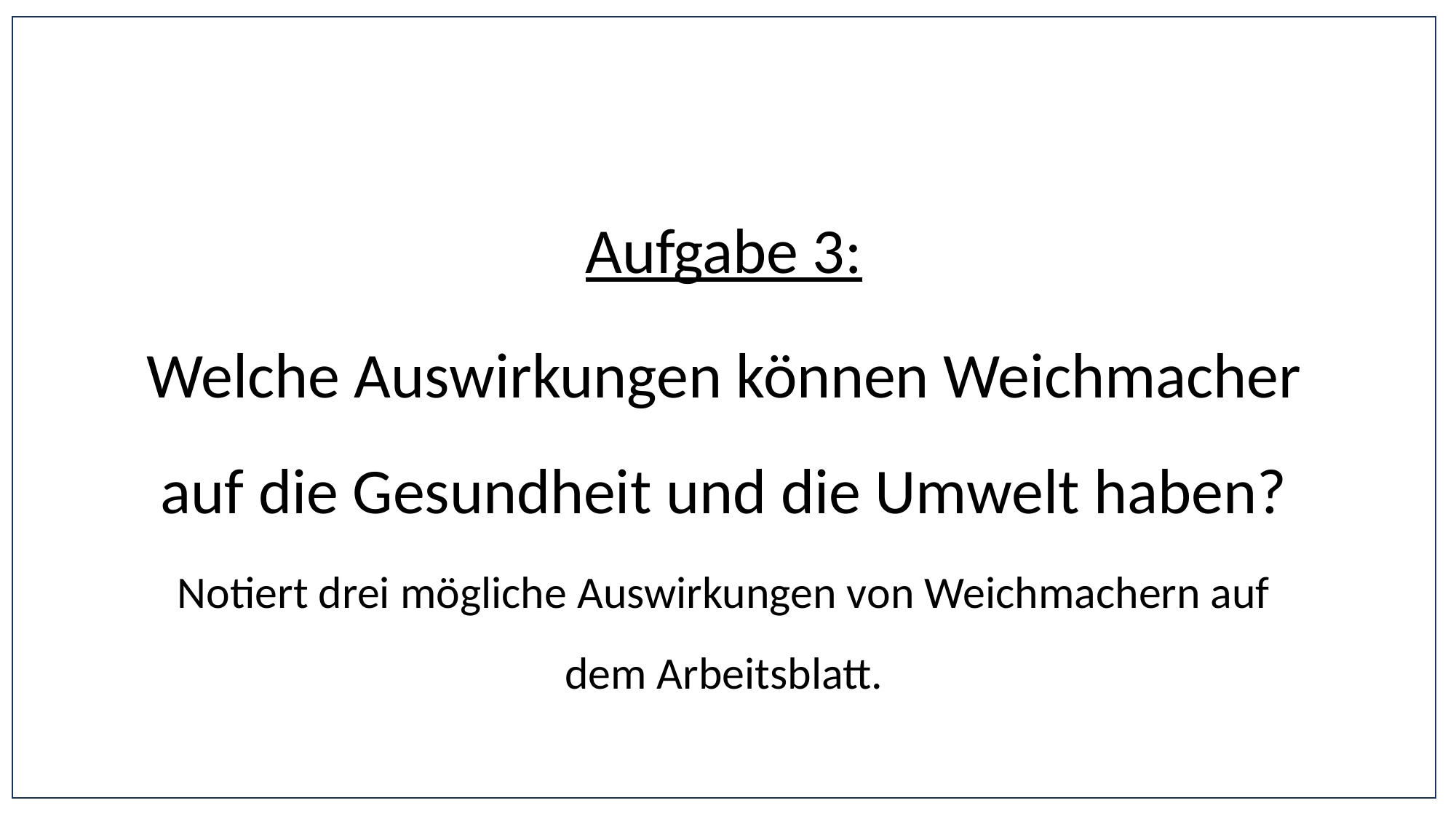

Aufgabe 3:
Welche Auswirkungen können Weichmacher auf die Gesundheit und die Umwelt haben?
Notiert drei mögliche Auswirkungen von Weichmachern auf dem Arbeitsblatt.